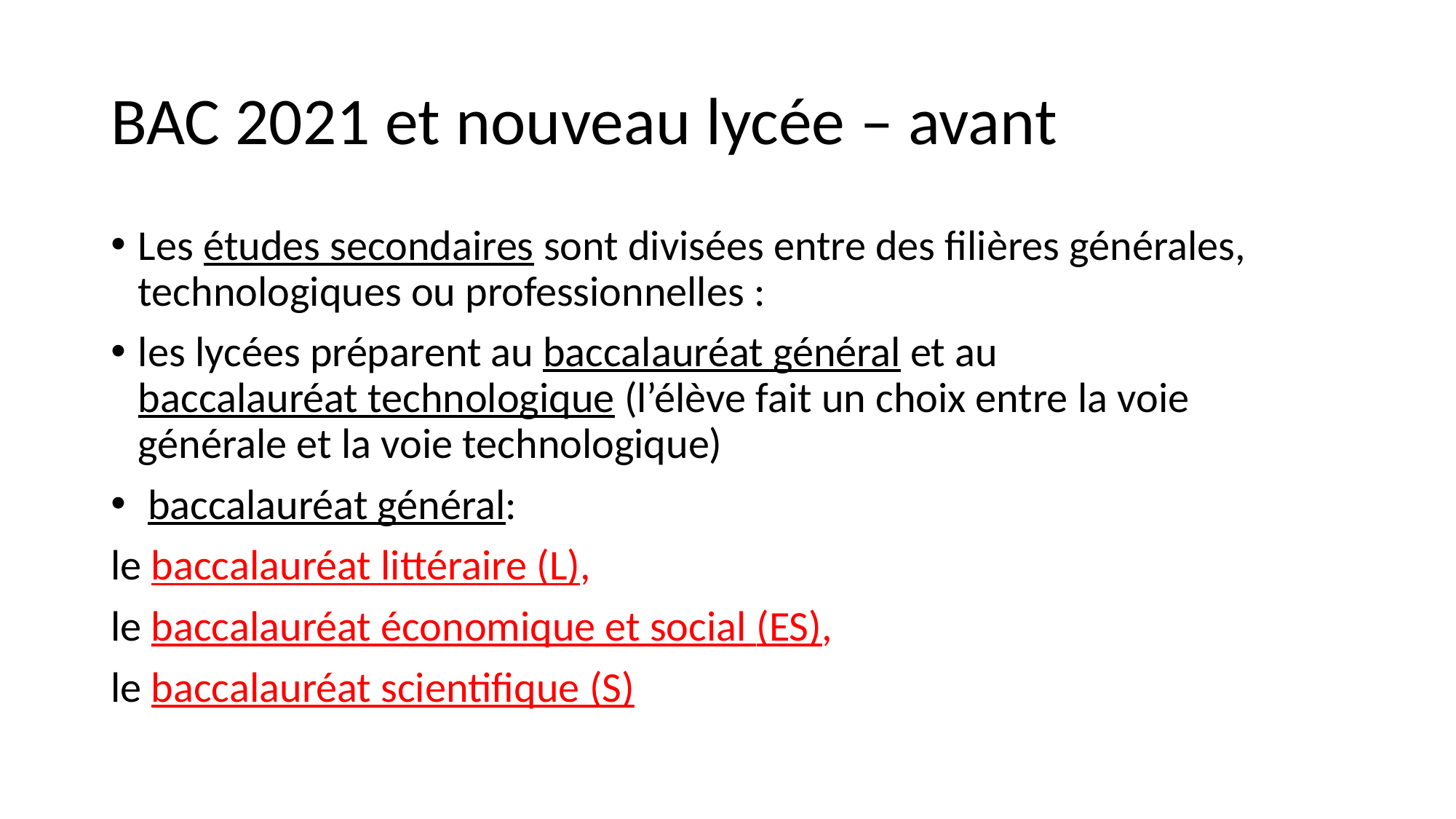

# BAC 2021 et nouveau lycée – avant
Les études secondaires sont divisées entre des filières générales, technologiques ou professionnelles :
les lycées préparent au baccalauréat général et au baccalauréat technologique (l’élève fait un choix entre la voie générale et la voie technologique)
 baccalauréat général:
le baccalauréat littéraire (L),
le baccalauréat économique et social (ES),
le baccalauréat scientifique (S)